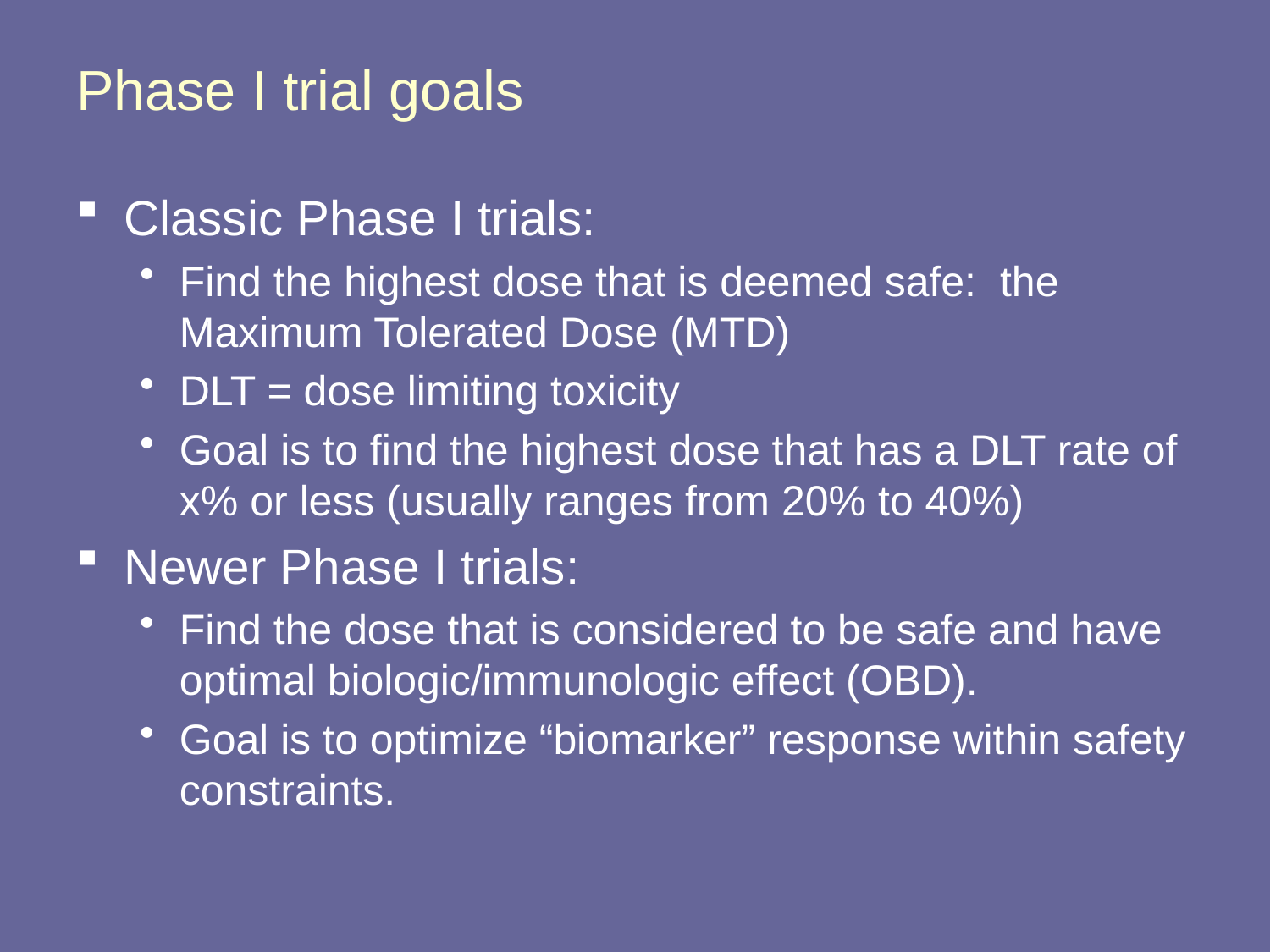

# Phase I trial goals
Classic Phase I trials:
Find the highest dose that is deemed safe:  the Maximum Tolerated Dose (MTD)
DLT = dose limiting toxicity
Goal is to find the highest dose that has a DLT rate of x% or less (usually ranges from 20% to 40%)
Newer Phase I trials:
Find the dose that is considered to be safe and have optimal biologic/immunologic effect (OBD).
Goal is to optimize “biomarker” response within safety constraints.